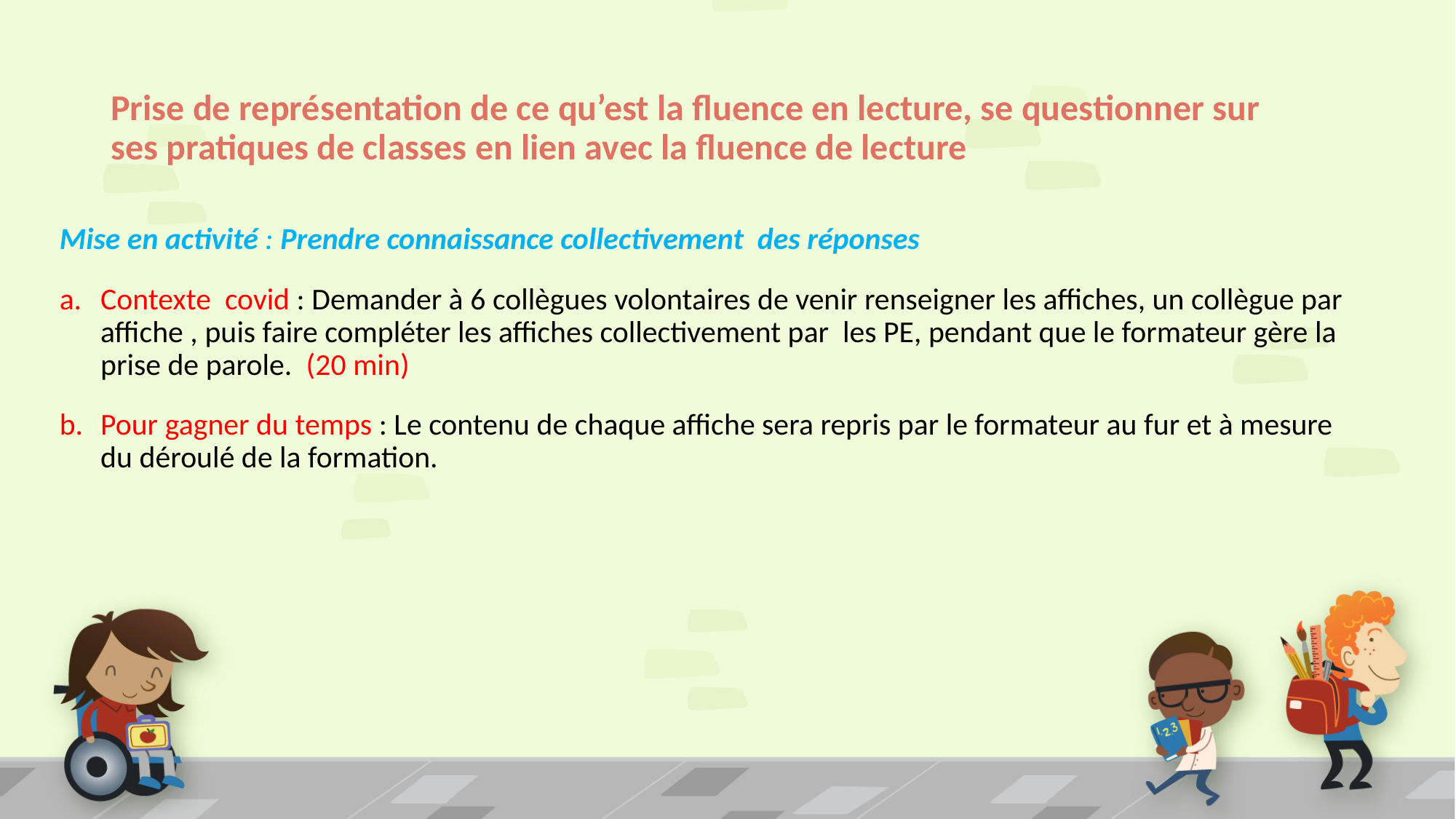

# Prise de représentation de ce qu’est la fluence en lecture, se questionner sur ses pratiques de classes en lien avec la fluence de lecture
Mise en activité : Prendre connaissance collectivement  des réponses
Contexte  covid : Demander à 6 collègues volontaires de venir renseigner les affiches, un collègue par affiche , puis faire compléter les affiches collectivement par  les PE, pendant que le formateur gère la prise de parole.  (20 min)
Pour gagner du temps : Le contenu de chaque affiche sera repris par le formateur au fur et à mesure du déroulé de la formation.